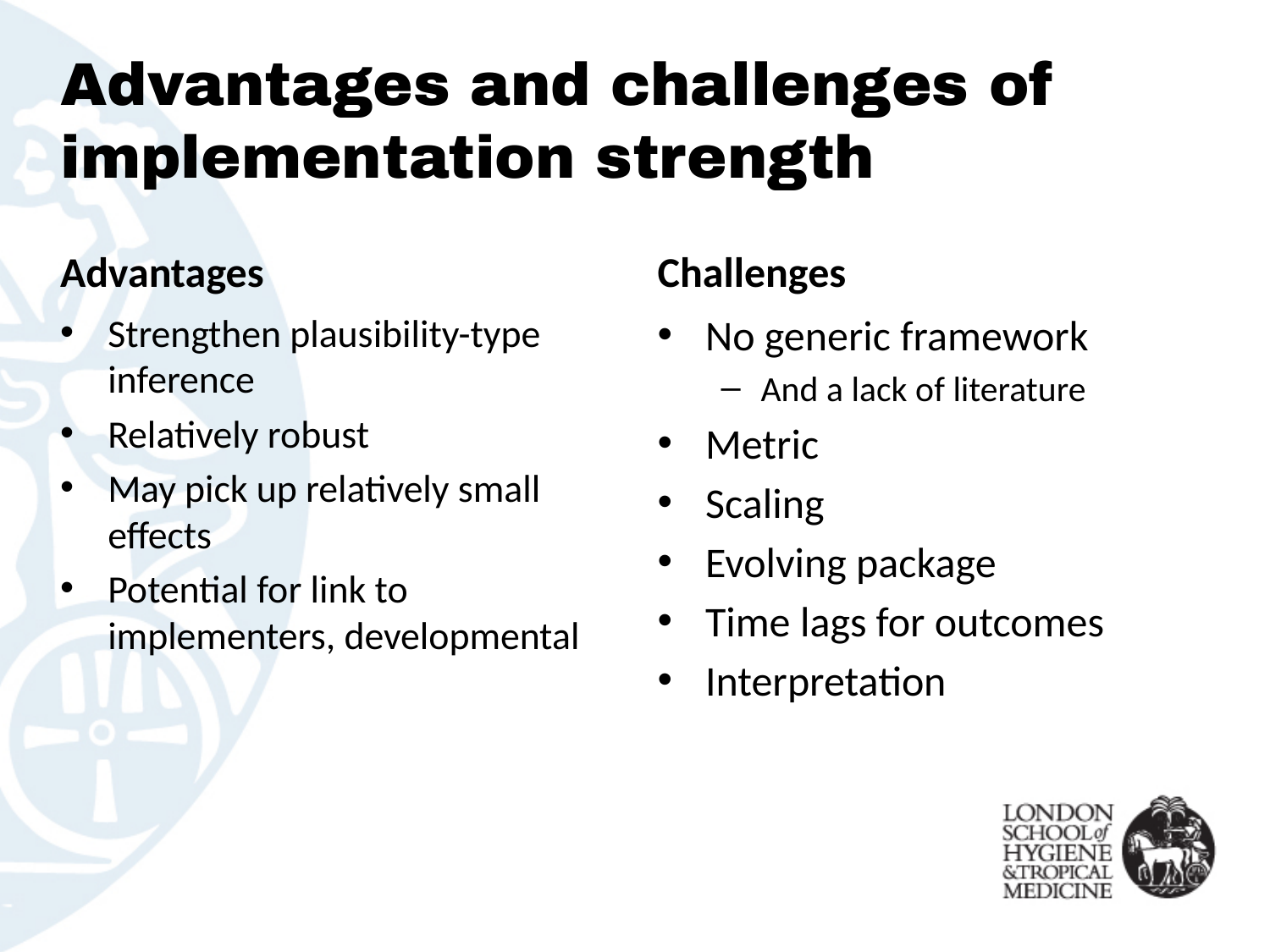

# Advantages and challenges of implementation strength
Advantages
Challenges
Strengthen plausibility-type inference
Relatively robust
May pick up relatively small effects
Potential for link to implementers, developmental

No generic framework
And a lack of literature
Metric
Scaling
Evolving package
Time lags for outcomes
Interpretation